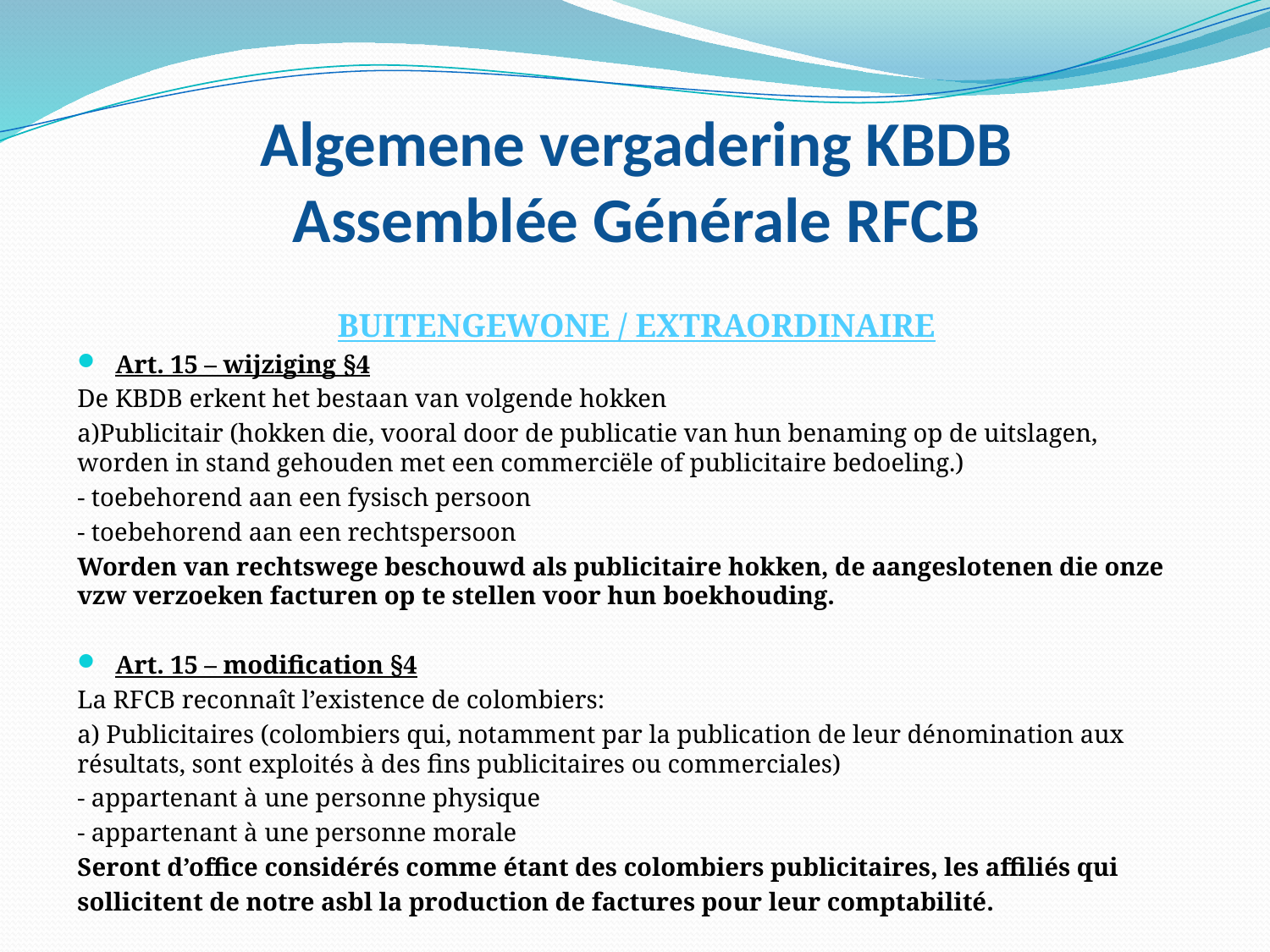

# Algemene vergadering KBDB Assemblée Générale RFCB

BUITENGEWONE / EXTRAORDINAIRE
Art. 15 – wijziging §4
De KBDB erkent het bestaan van volgende hokken
a)Publicitair (hokken die, vooral door de publicatie van hun benaming op de uitslagen, worden in stand gehouden met een commerciële of publicitaire bedoeling.)
- toebehorend aan een fysisch persoon
- toebehorend aan een rechtspersoon
Worden van rechtswege beschouwd als publicitaire hokken, de aangeslotenen die onze vzw verzoeken facturen op te stellen voor hun boekhouding.

Art. 15 – modification §4
La RFCB reconnaît l’existence de colombiers:
a) Publicitaires (colombiers qui, notamment par la publication de leur dénomination aux résultats, sont exploités à des fins publicitaires ou commerciales)
- appartenant à une personne physique
- appartenant à une personne morale
Seront d’office considérés comme étant des colombiers publicitaires, les affiliés qui
sollicitent de notre asbl la production de factures pour leur comptabilité.